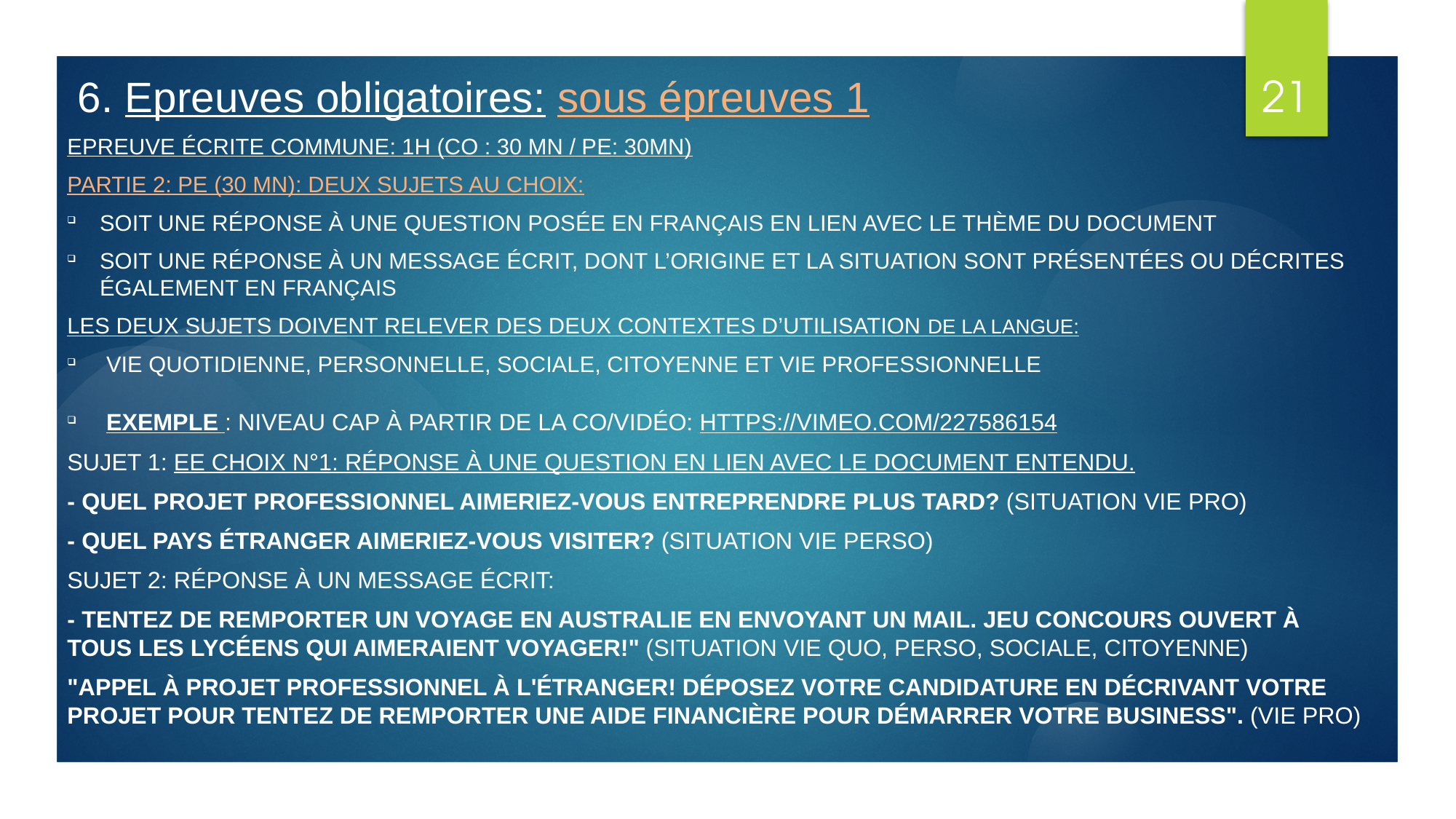

21
# 6. Epreuves obligatoires: sous épreuves 1
Epreuve écrite commune: 1h (CO : 30 mn / pE: 30mn)
Partie 2: PE (30 mn): Deux sujets au choix:
soit une réponse à une question posée en français en lien avec le thème du document
soit une réponse à un message écrit, dont l’origine et la situation sont présentées ou décrites également en français
Les deux sujets doivent relever des deux contextes d’utilisation de la langue:
vie quotidienne, personnelle, sociale, citoyenne et vie professionnelle

Exemple : niveau Cap à partir de la co/vidéo: https://vimeo.com/227586154
Sujet 1: EE choix n°1: réponse à une question en lien avec le document entendu.
- quel projet professionnel aimeriez-vous entreprendre plus tard? (Situation Vie pro)
- quel pays étranger aimeriez-vous visiter? (Situation Vie perso)
Sujet 2: Réponse à un message écrit:
- Tentez de remporter un voyage en Australie en envoyant un mail. Jeu concours ouvert à tous les lycéens qui aimeraient voyager!" (Situation vie quo, perso, sociale, citoyenne)
"Appel à projet professionnel à l'étranger! Déposez votre candidature en décrivant votre projet pour tentez de remporter une aide financière pour démarrer votre business". (vie pro)